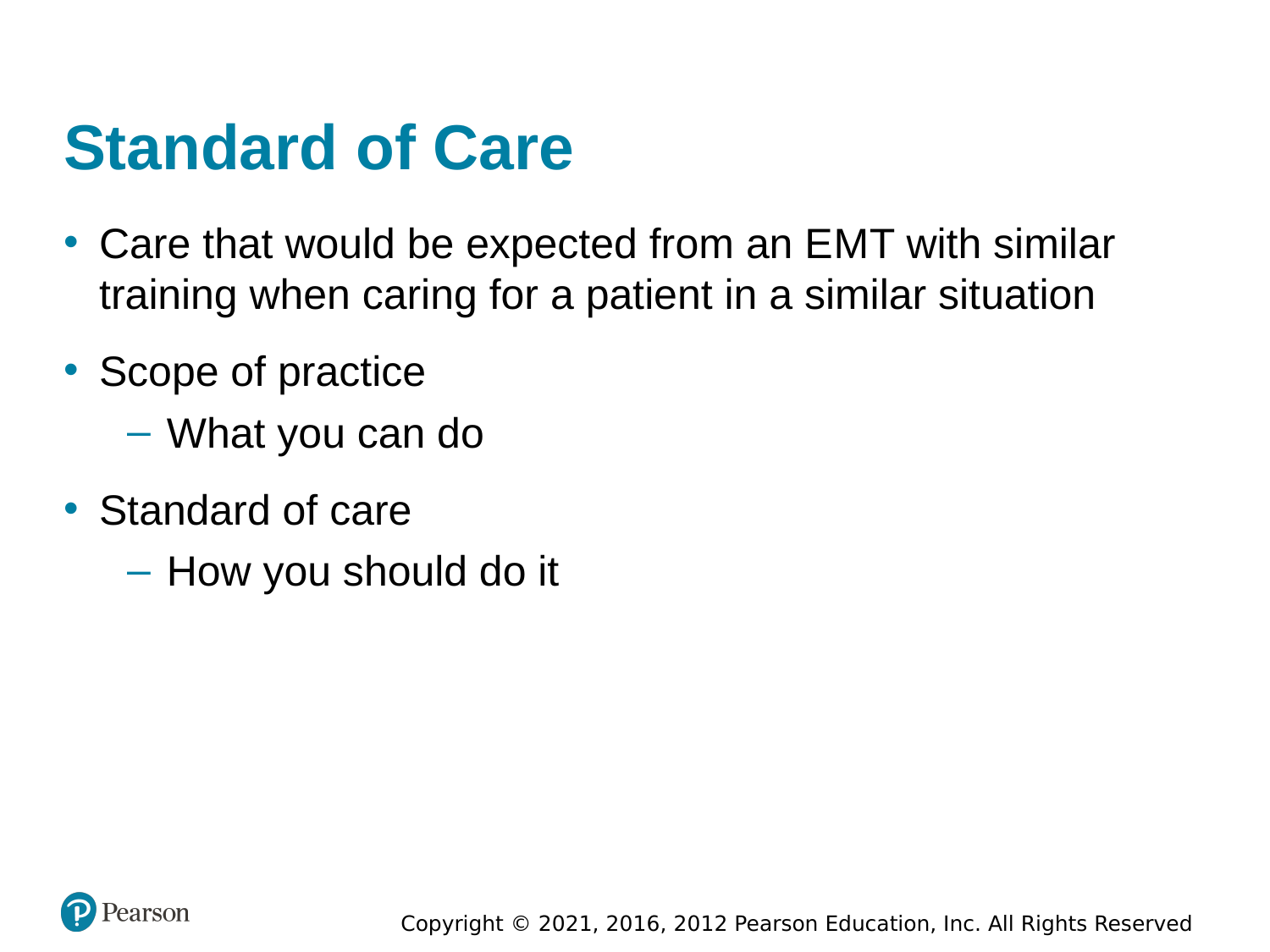

# Standard of Care
Care that would be expected from an E M T with similar training when caring for a patient in a similar situation
Scope of practice
What you can do
Standard of care
How you should do it